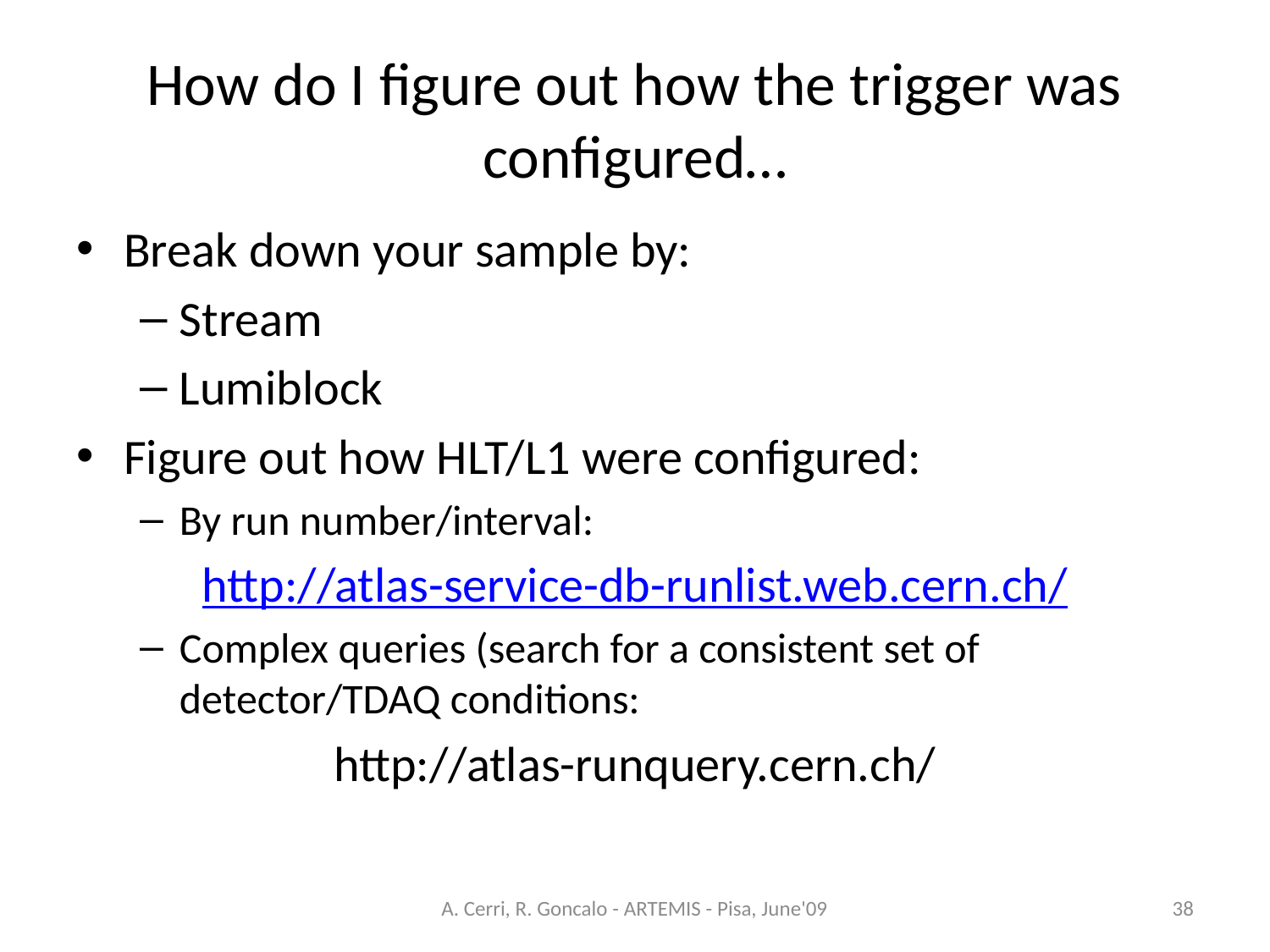

# How do I figure out how the trigger was configured…
Break down your sample by:
Stream
Lumiblock
Figure out how HLT/L1 were configured:
By run number/interval:
http://atlas-service-db-runlist.web.cern.ch/
Complex queries (search for a consistent set of detector/TDAQ conditions:
http://atlas-runquery.cern.ch/

A. Cerri, R. Goncalo - ARTEMIS - Pisa, June'09
38